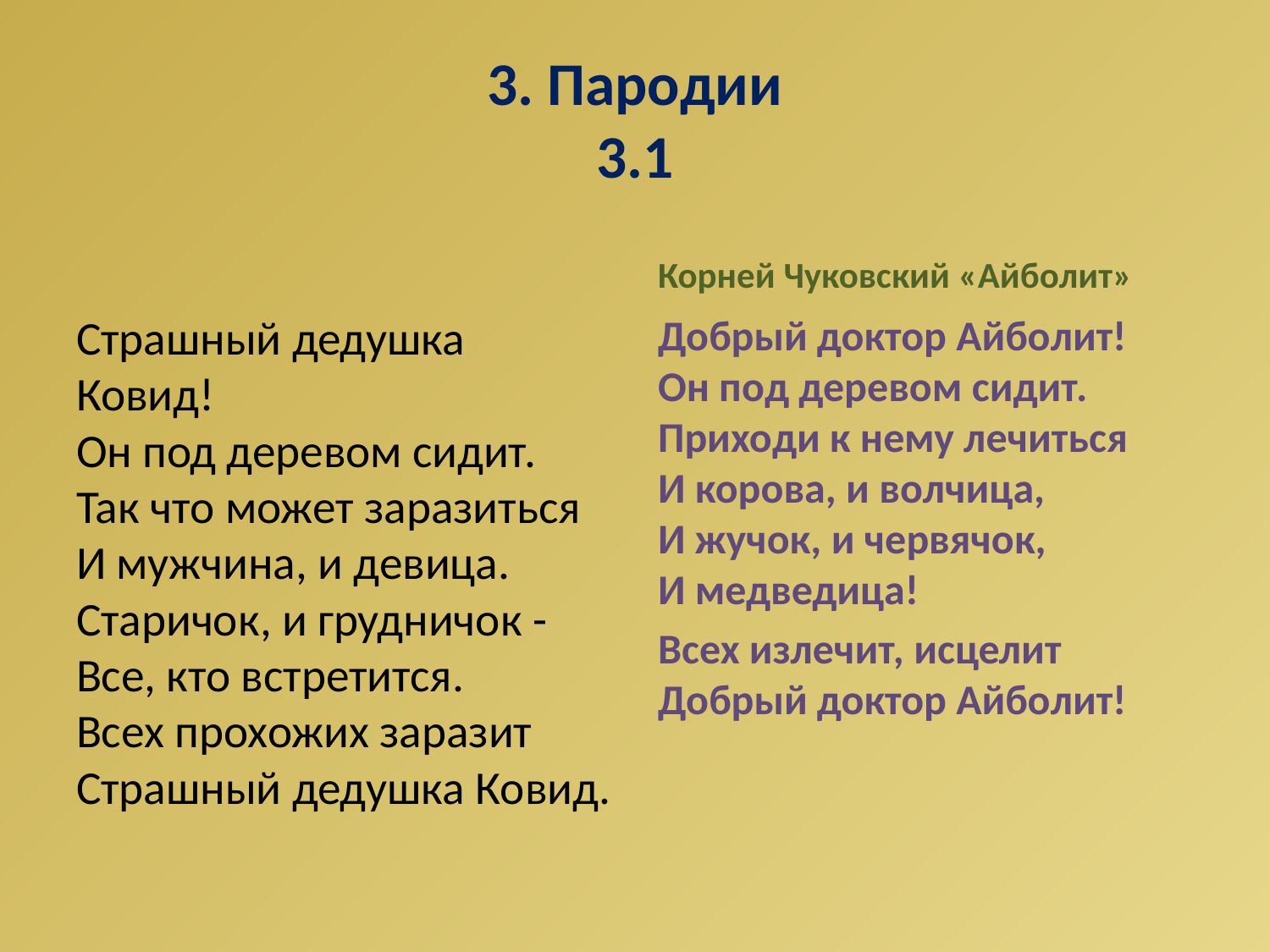

# 3. Пародии 3.1

Корней Чуковский «Айболит»
Страшный дедушка Ковид!
Он под деревом сидит.
Так что может заразиться
И мужчина, и девица.
Старичок, и грудничок -
Все, кто встретится.
Всех прохожих заразит
Страшный дедушка Ковид.
Добрый доктор Айболит!
Он под деревом сидит.
Приходи к нему лечиться
И корова, и волчица,
И жучок, и червячок,
И медведица!
Всех излечит, исцелит
Добрый доктор Айболит!